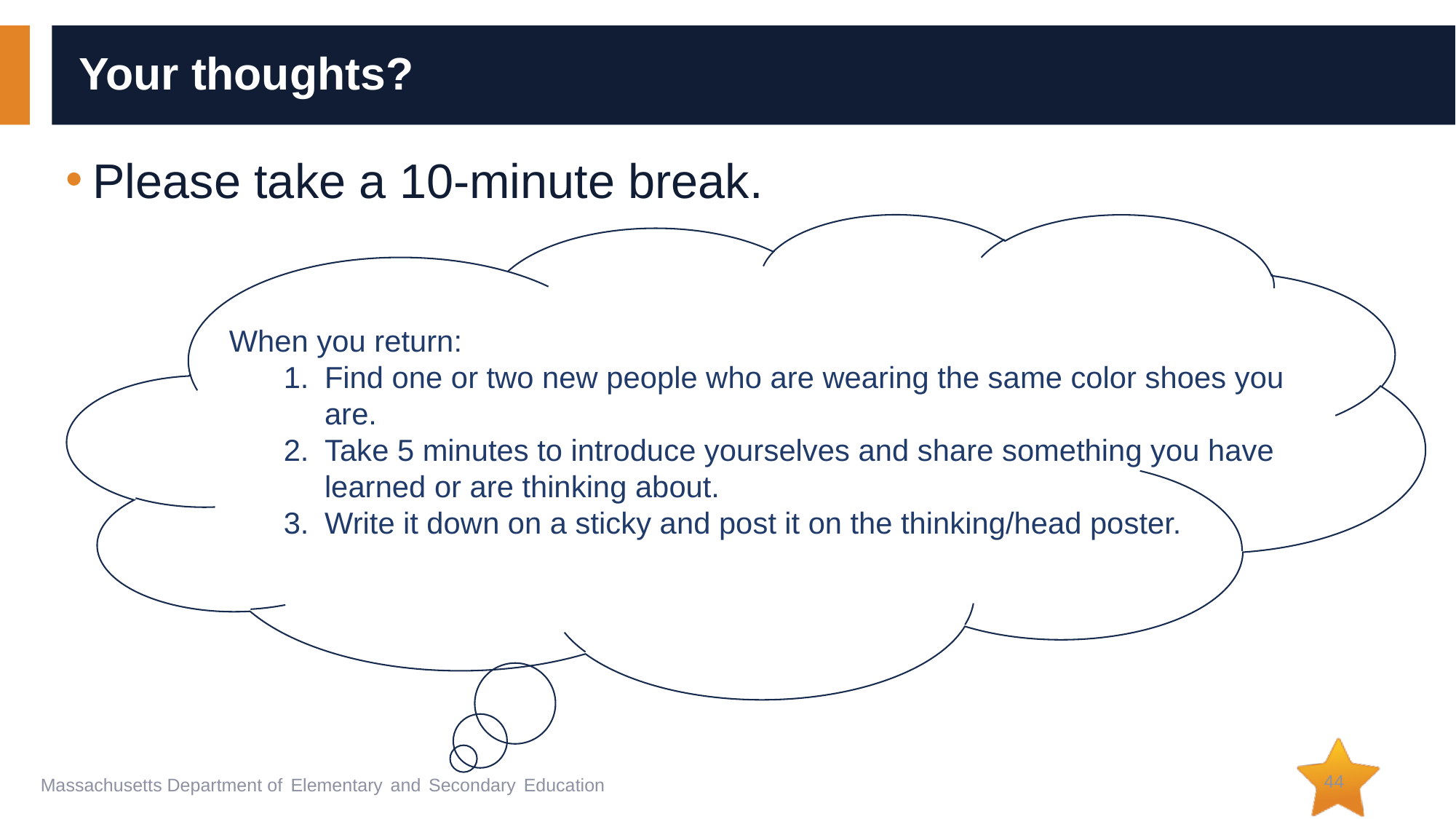

# Your thoughts?
Please take a 10-minute break.

When you return:
Find one or two new people who are wearing the same color shoes you are.
Take 5 minutes to introduce yourselves and share something you have learned or are thinking about.
Write it down on a sticky and post it on the thinking/head poster.
44